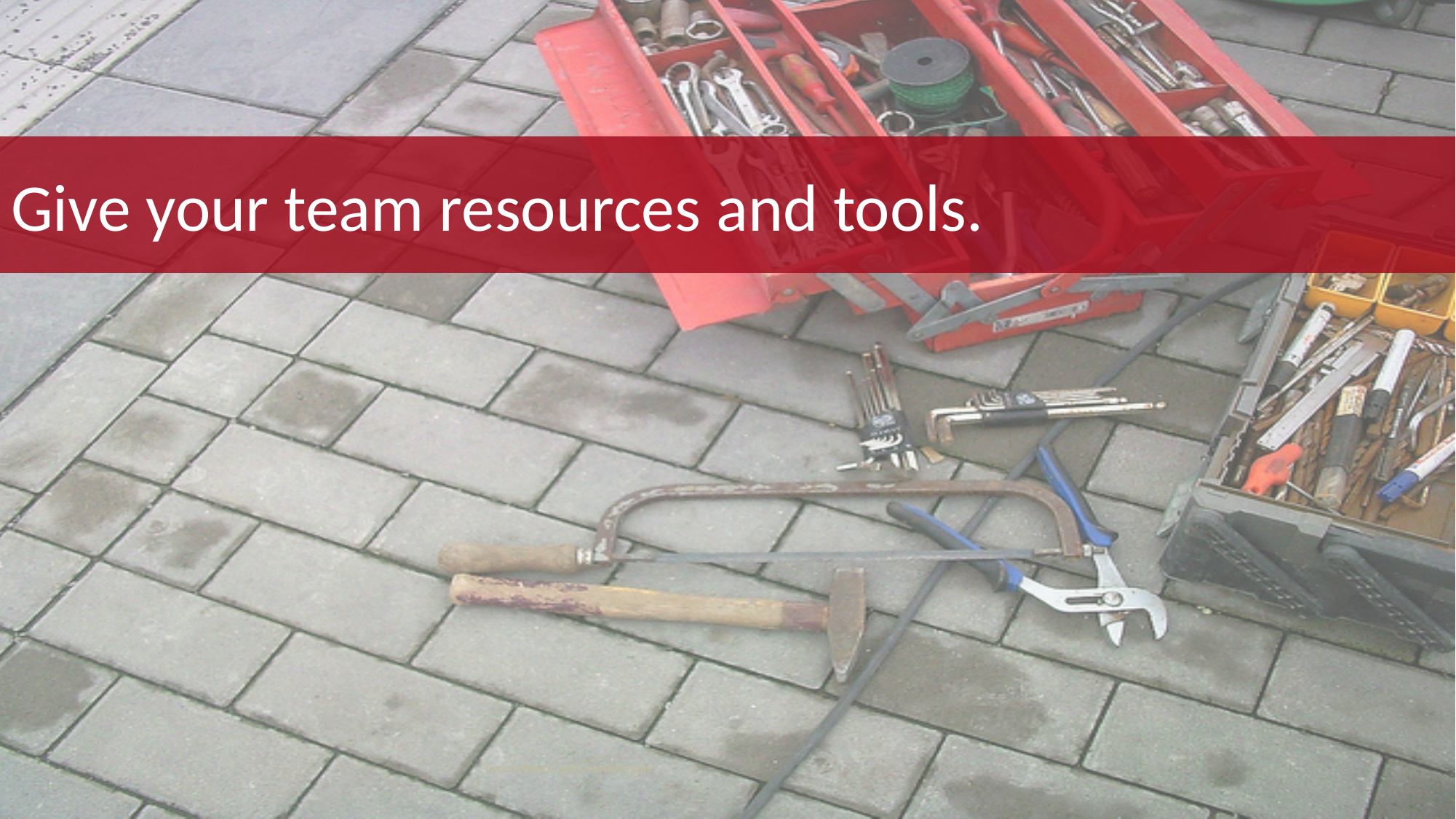

# Give your team resources and tools.
Two toolboxes with assorted tools.